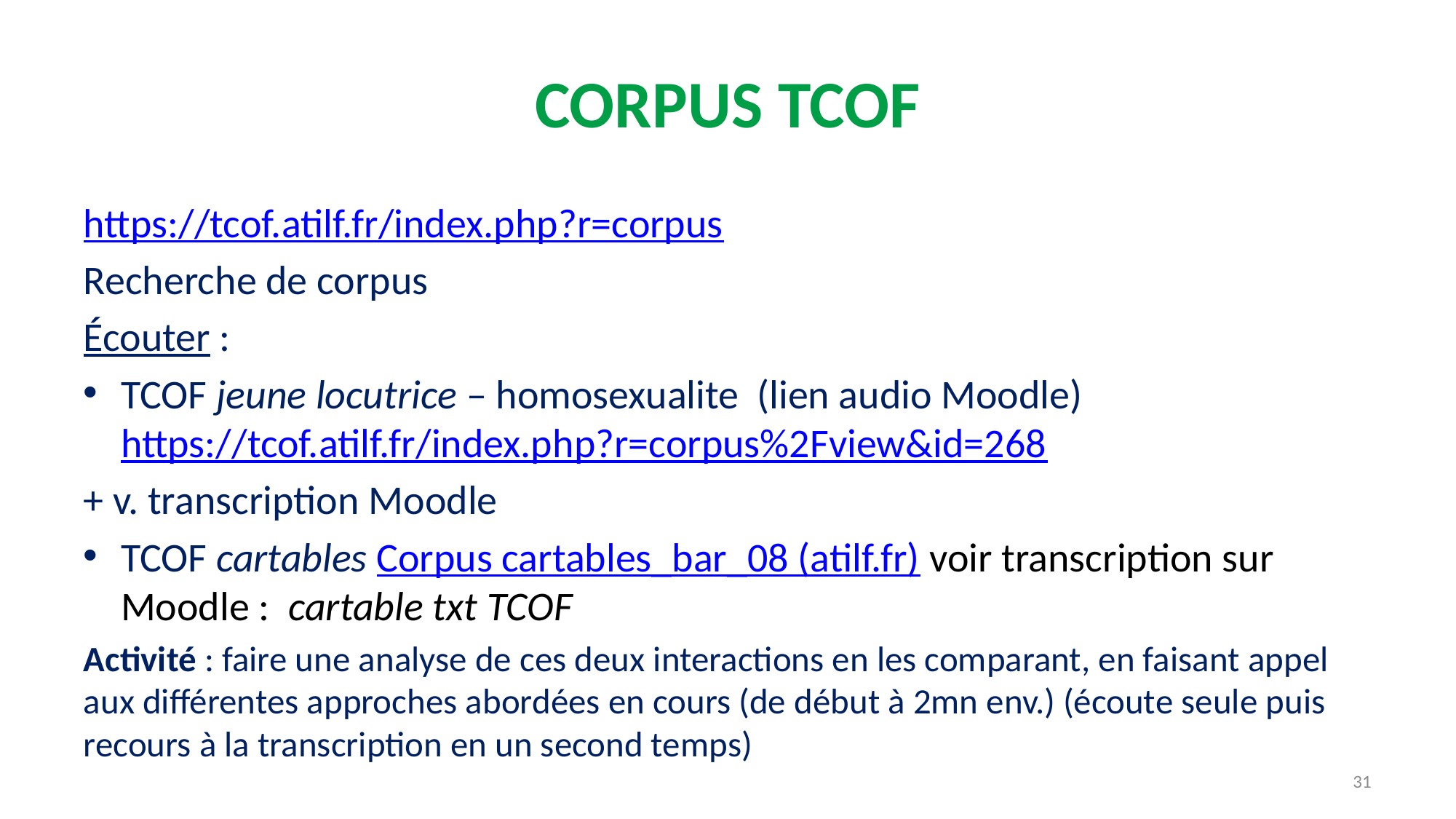

# CORPUS TCOF
https://tcof.atilf.fr/index.php?r=corpus
Recherche de corpus
Écouter :
TCOF jeune locutrice – homosexualite  (lien audio Moodle) https://tcof.atilf.fr/index.php?r=corpus%2Fview&id=268
+ v. transcription Moodle
TCOF cartables Corpus cartables_bar_08 (atilf.fr) voir transcription sur Moodle :  cartable txt TCOF
Activité : faire une analyse de ces deux interactions en les comparant, en faisant appel aux différentes approches abordées en cours (de début à 2mn env.) (écoute seule puis recours à la transcription en un second temps)

31